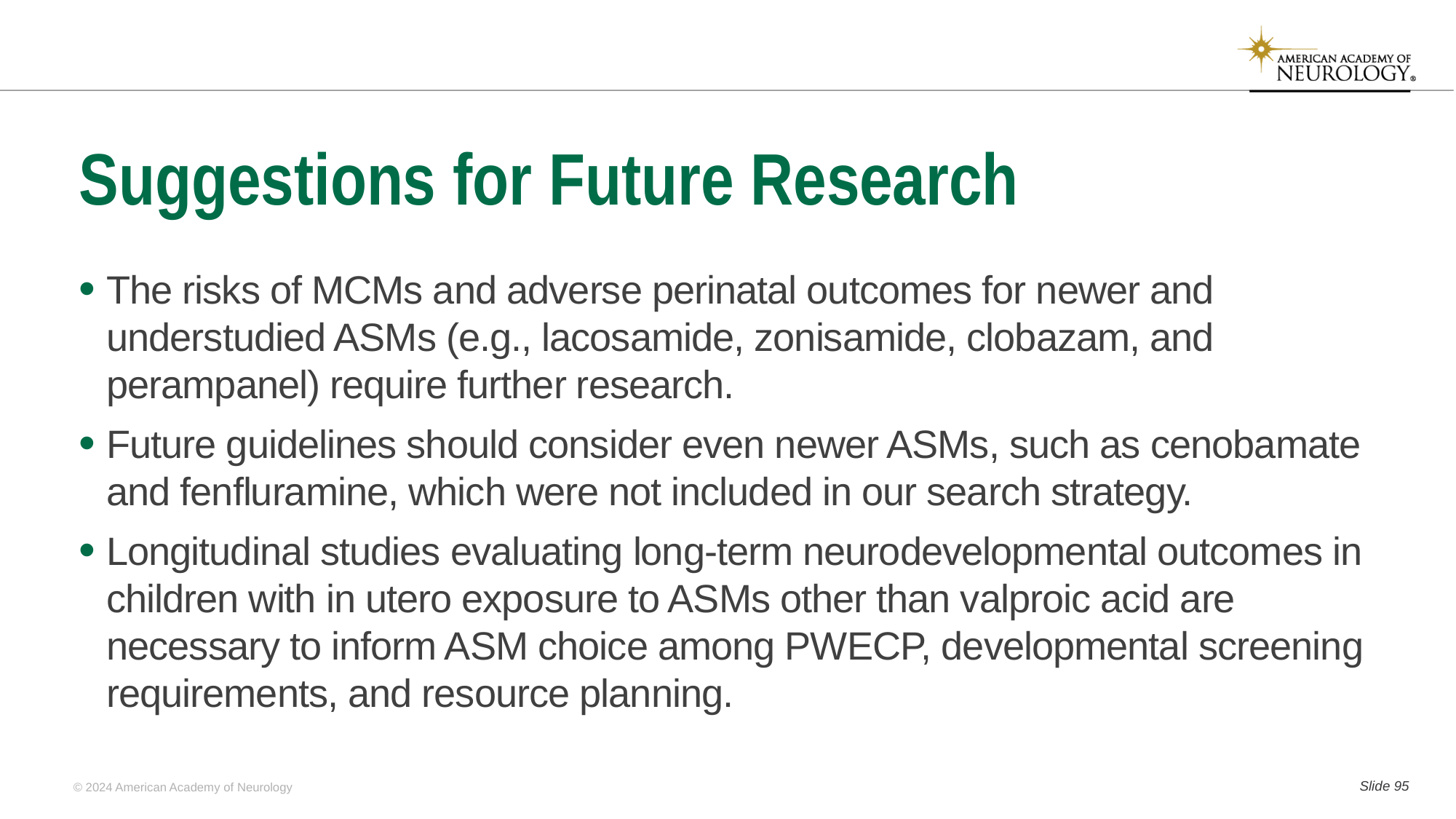

# Suggestions for Future Research
The risks of MCMs and adverse perinatal outcomes for newer and understudied ASMs (e.g., lacosamide, zonisamide, clobazam, and perampanel) require further research.
Future guidelines should consider even newer ASMs, such as cenobamate and fenfluramine, which were not included in our search strategy.
Longitudinal studies evaluating long-term neurodevelopmental outcomes in children with in utero exposure to ASMs other than valproic acid are necessary to inform ASM choice among PWECP, developmental screening requirements, and resource planning.
Slide 95
© 2024 American Academy of Neurology